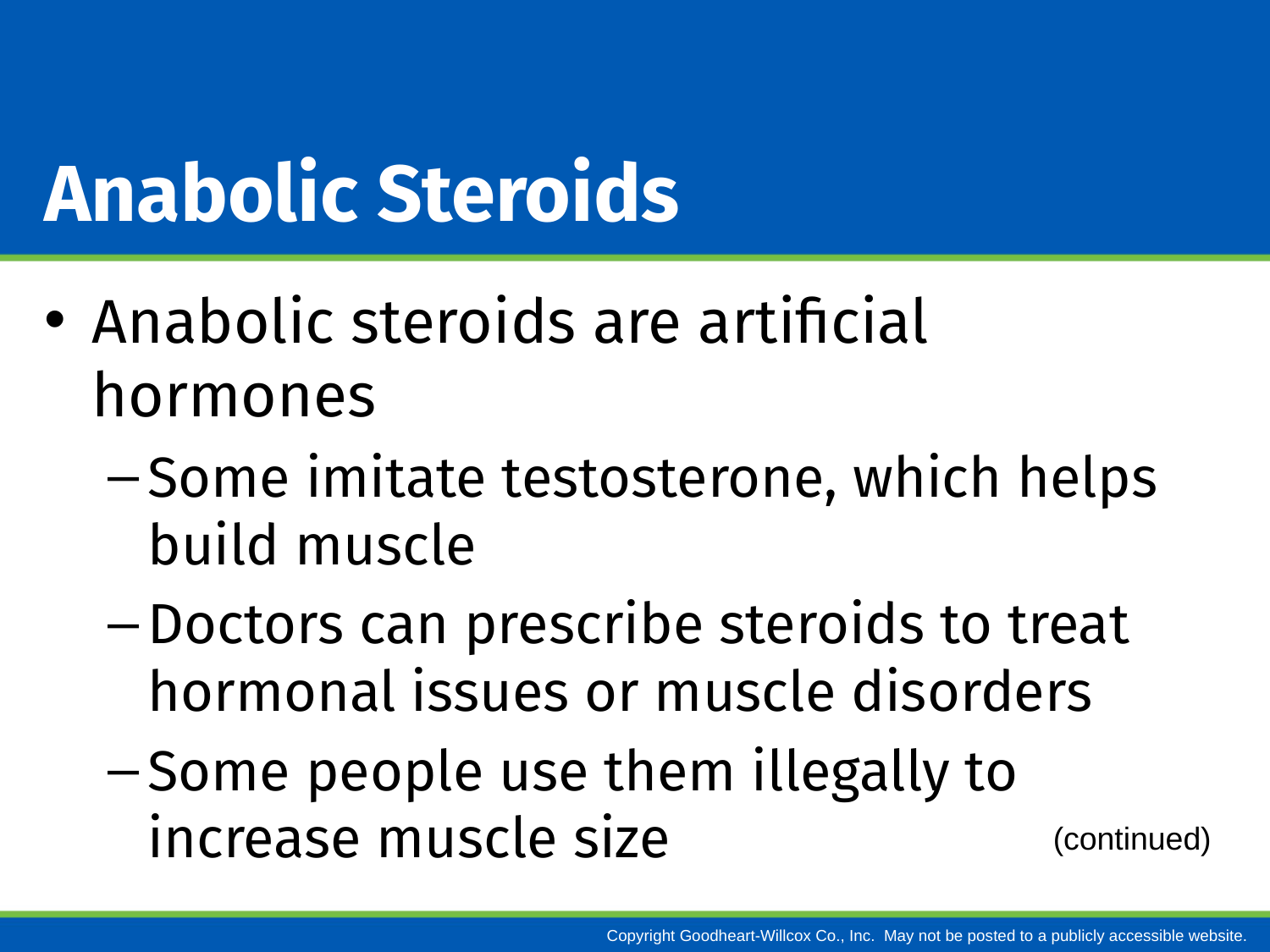

# Anabolic Steroids
Anabolic steroids are artificial hormones
Some imitate testosterone, which helps build muscle
Doctors can prescribe steroids to treat hormonal issues or muscle disorders
Some people use them illegally to increase muscle size
(continued)